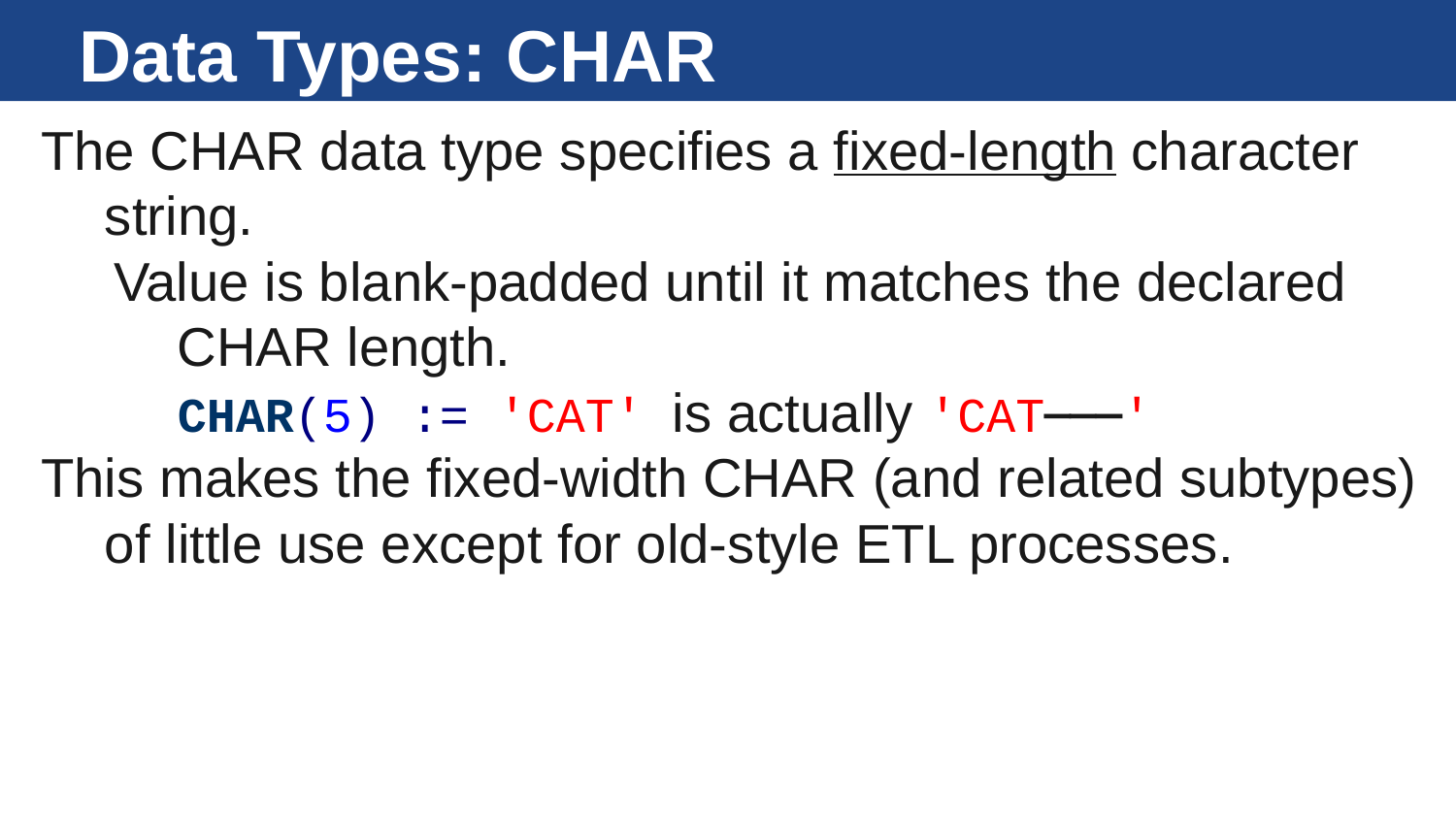

# Data Types: CHAR
The CHAR data type specifies a fixed-length character string.
Value is blank-padded until it matches the declared CHAR length.
CHAR(5) := 'CAT' is actually 'CAT   '
This makes the fixed-width CHAR (and related subtypes) of little use except for old-style ETL processes.